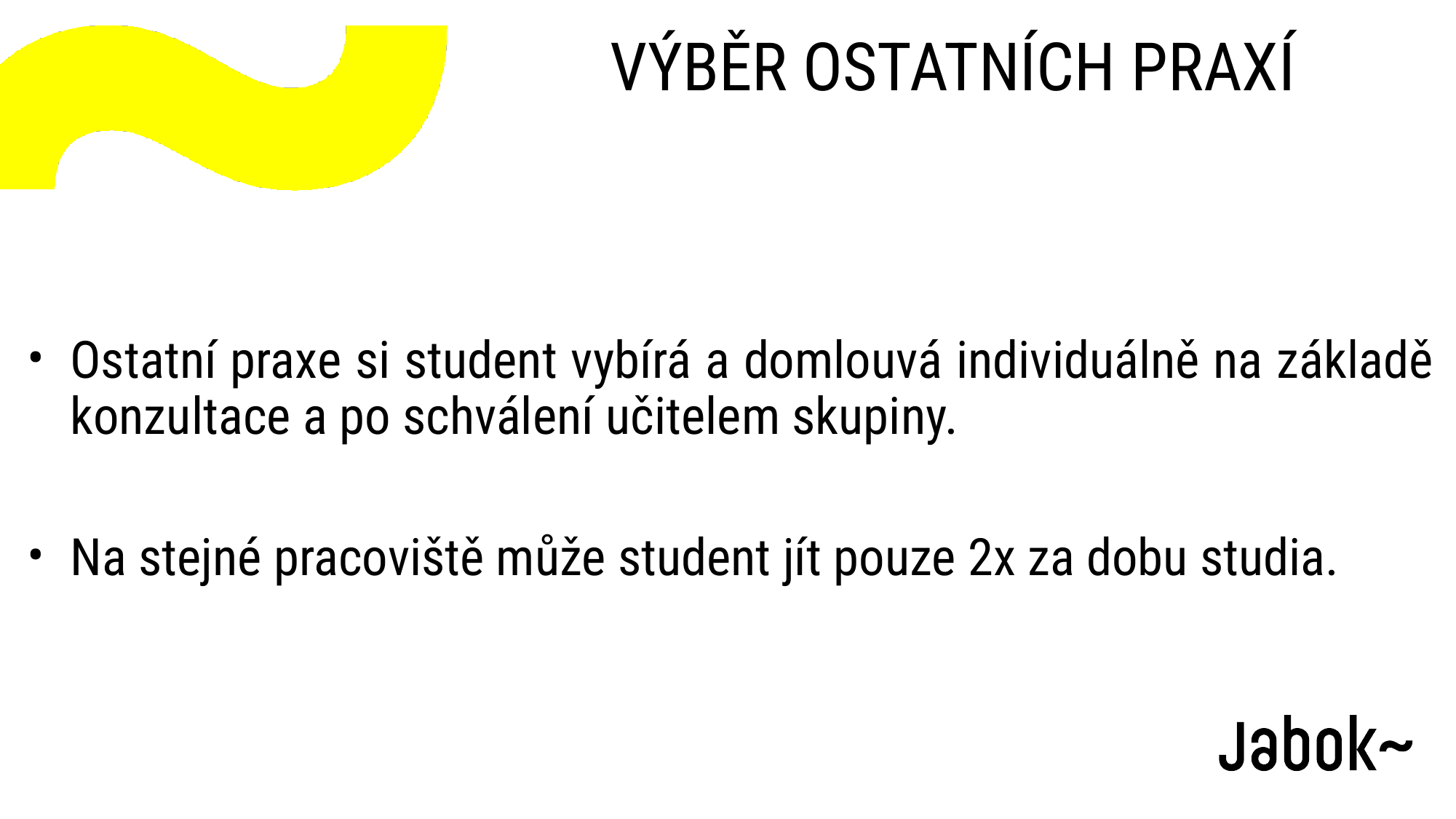

# VÝBĚR OSTATNÍCH PRAXÍ
Ostatní praxe si student vybírá a domlouvá individuálně na základě konzultace a po schválení učitelem skupiny.

Na stejné pracoviště může student jít pouze 2x za dobu studia.